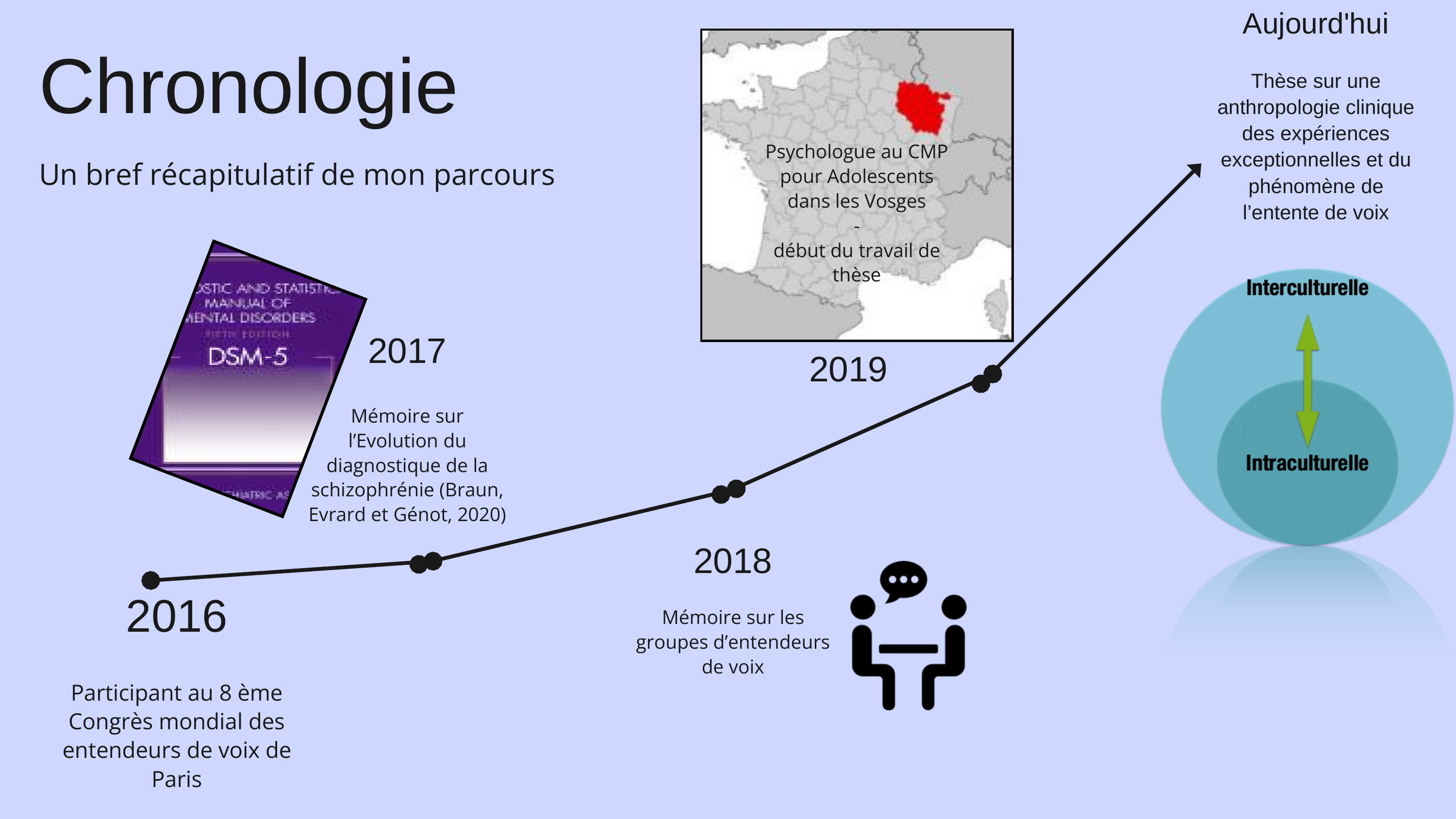

Aujourd'hui
Thèse sur une anthropologie clinique des expériences exceptionnelles et du phénomène de l’entente de voix

Chronologie
Un bref récapitulatif de mon parcours
Psychologue au CMP pour Adolescents dans les Vosges
-
début du travail de thèse

2017
Mémoire sur l’Evolution du diagnostique de la schizophrénie (Braun, Evrard et Génot, 2020)
2019

2018
Mémoire sur les groupes d’entendeurs de voix

2016
Participant au 8 ème Congrès mondial des entendeurs de voix de Paris